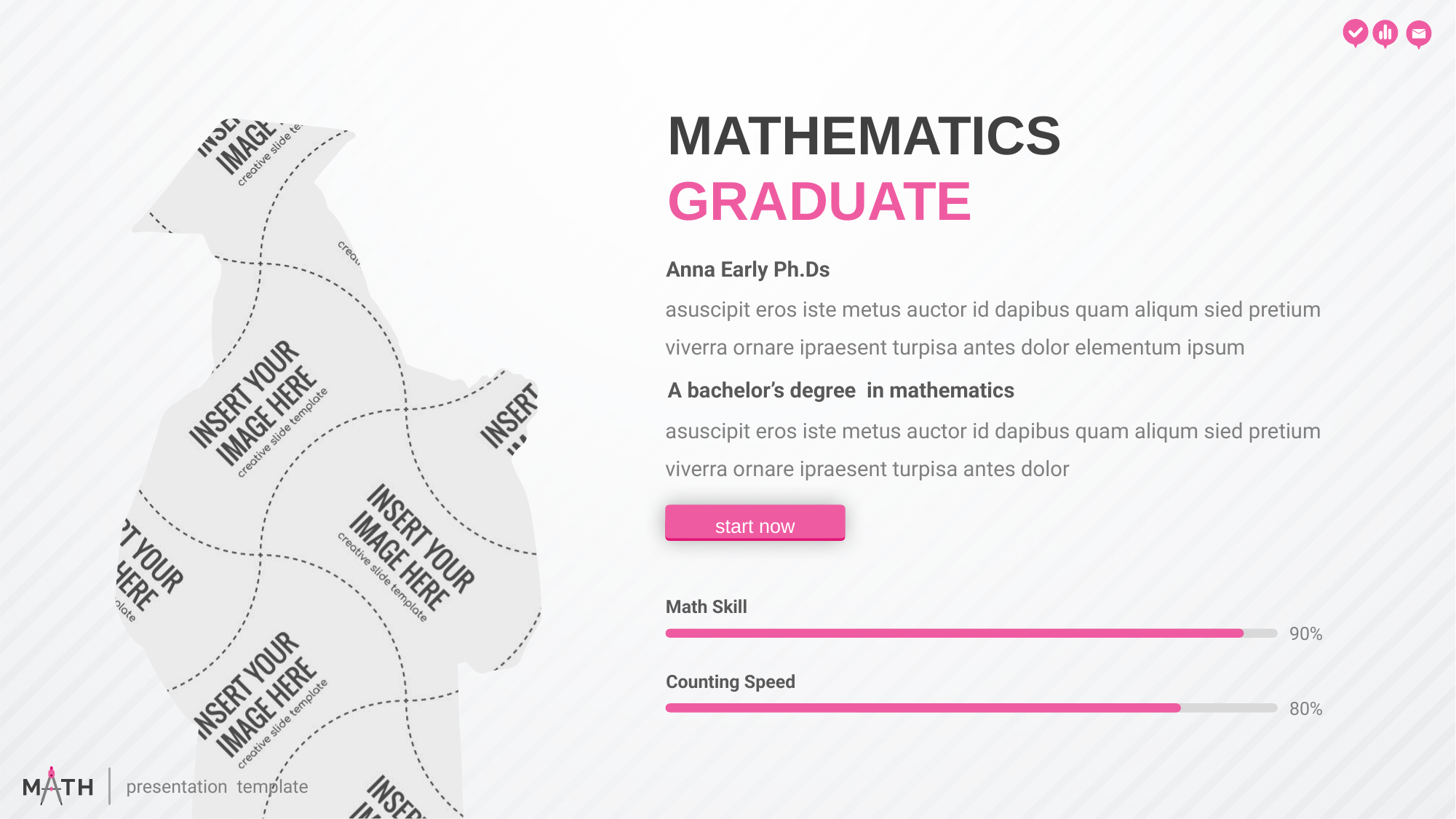

MATHEMATICS
GRADUATE

Anna Early Ph.Ds
asuscipit eros iste metus auctor id dapibus quam aliqum sied pretium viverra ornare ipraesent turpisa antes dolor elementum ipsum
A bachelor’s degree  in mathematics
asuscipit eros iste metus auctor id dapibus quam aliqum sied pretium viverra ornare ipraesent turpisa antes dolor
start now

Math Skill
90%

Counting Speed
80%

presentation  template